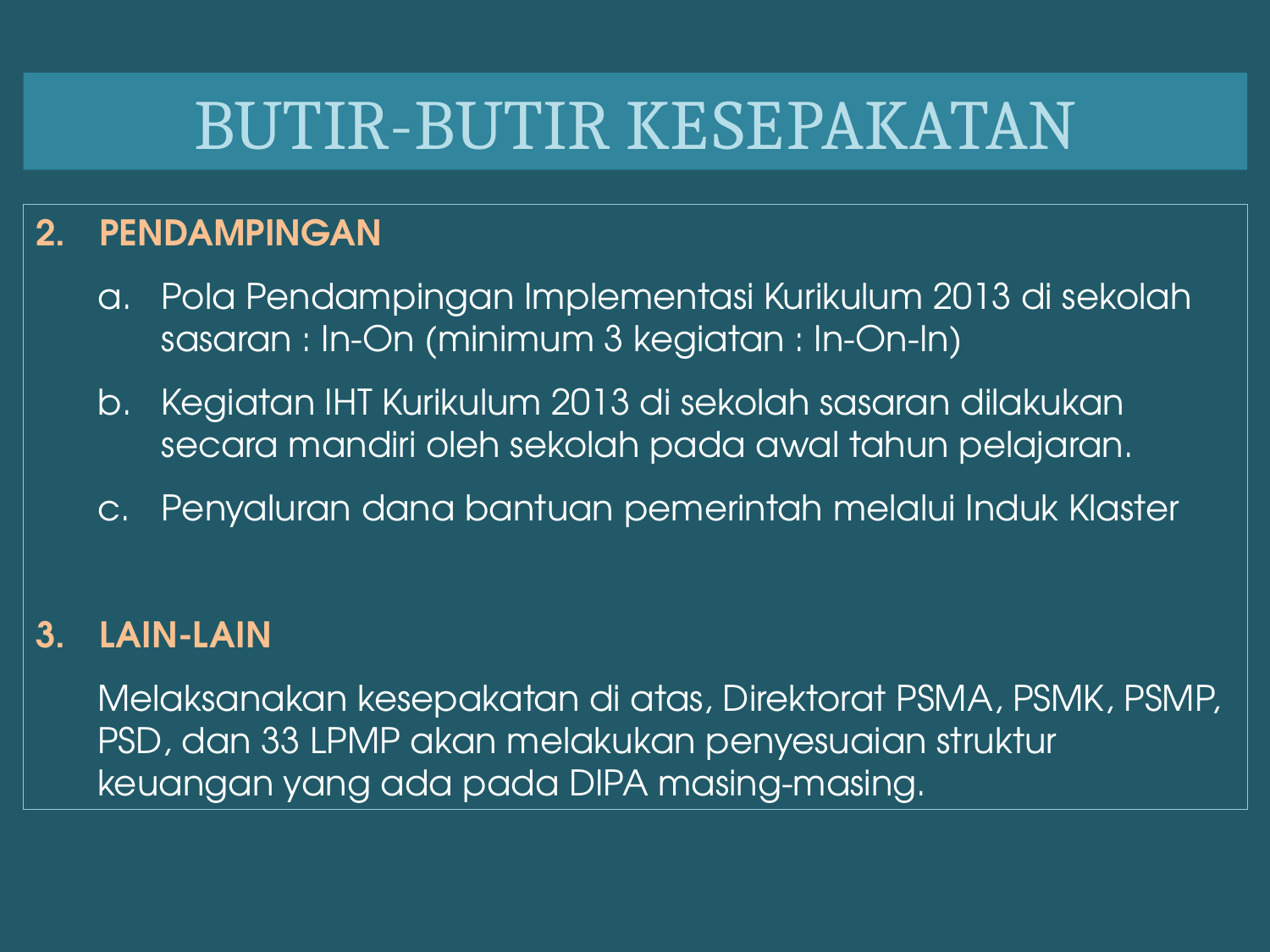

BUTIR-BUTIR KESEPAKATAN
PENDAMPINGAN
Pola Pendampingan Implementasi Kurikulum 2013 di sekolah sasaran : In-On (minimum 3 kegiatan : In-On-In)
Kegiatan IHT Kurikulum 2013 di sekolah sasaran dilakukan secara mandiri oleh sekolah pada awal tahun pelajaran.
Penyaluran dana bantuan pemerintah melalui Induk Klaster

LAIN-LAIN
Melaksanakan kesepakatan di atas, Direktorat PSMA, PSMK, PSMP, PSD, dan 33 LPMP akan melakukan penyesuaian struktur keuangan yang ada pada DIPA masing-masing.